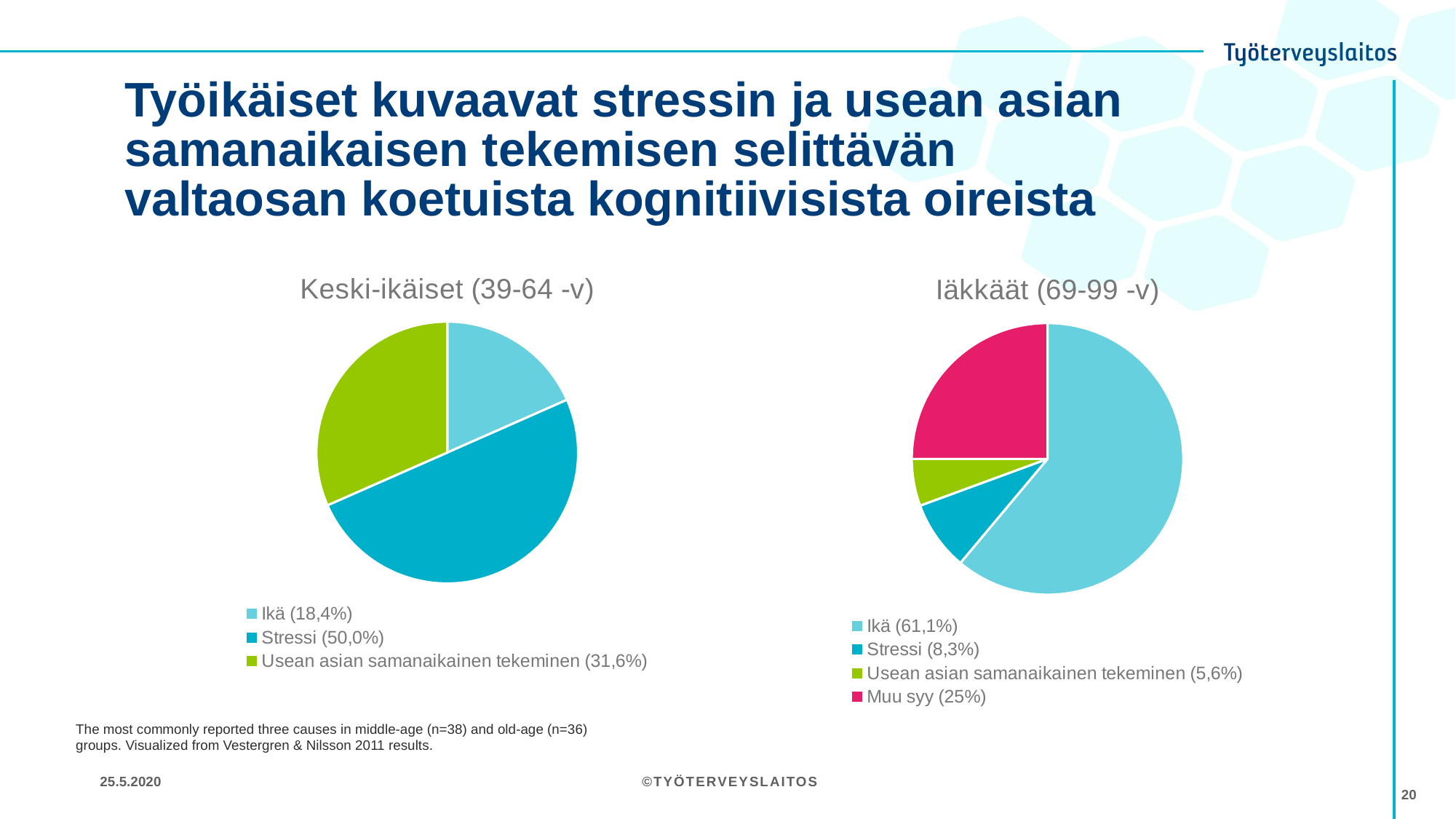

# Työikäiset kuvaavat stressin ja usean asian samanaikaisen tekemisen selittävän valtaosan koetuista kognitiivisista oireista

### Chart: Keski-ikäiset (39-64 -v)

| Category | Keski-ikäiset (39-64 -vuotiaat) |
|---|---|
| Ikä (18,4%) | 18.4 |
| Stressi (50,0%) | 50.0 |
| Usean asian samanaikainen tekeminen (31,6%) | 31.6 |

### Chart: Iäkkäät (69-99 -v)

| Category | Iäkkäät (69-99 -vuotiaat) |
|---|---|
| Ikä (61,1%) | 61.1 |
| Stressi (8,3%) | 8.3 |
| Usean asian samanaikainen tekeminen (5,6%) | 5.6 |
| Muu syy (25%) | 25.0 |

### Chart

| Category |
|---|
The most commonly reported three causes in middle-age (n=38) and old-age (n=36) groups. Visualized from Vestergren & Nilsson 2011 results.
25.5.2020
©TYÖTERVEYSLAITOS
20